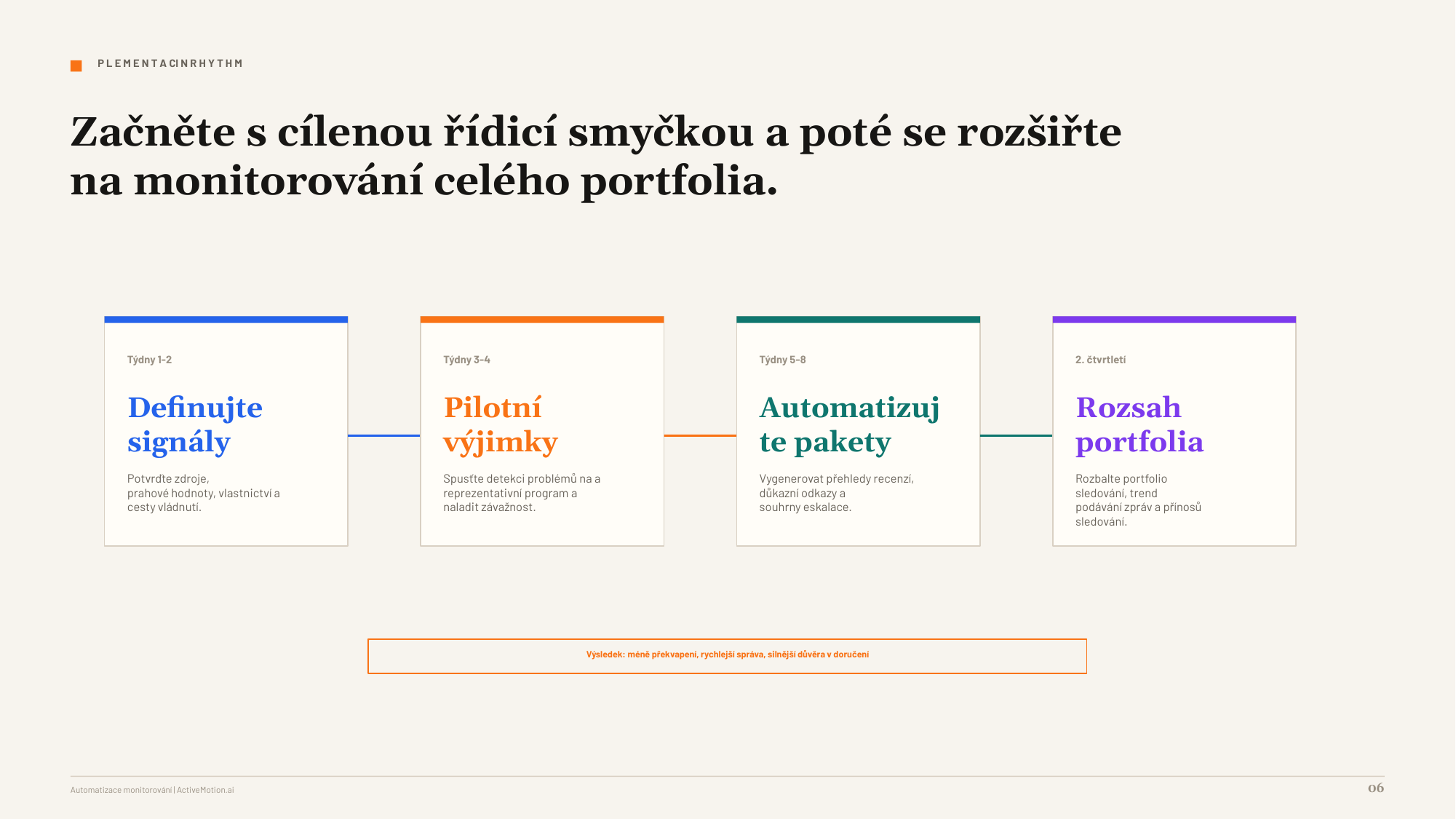

P L E M E N T A CI N R H Y T H M

Začněte s cílenou řídicí smyčkou a poté se rozšiřte na monitorování celého portfolia.

Týdny 1-2
Týdny 3-4
Týdny 5-8
2. čtvrtletí
Definujte signály
Pilotní výjimky
Automatizujte pakety
Rozsah portfolia

Potvrďte zdroje,
prahové hodnoty, vlastnictví a
cesty vládnutí.
Spusťte detekci problémů na a
reprezentativní program a
naladit závažnost.
Vygenerovat přehledy recenzí,
důkazní odkazy a
souhrny eskalace.
Rozbalte portfolio
sledování, trend
podávání zpráv a přínosů
sledování.

Výsledek: méně překvapení, rychlejší správa, silnější důvěra v doručení

06
Automatizace monitorování | ActiveMotion.ai